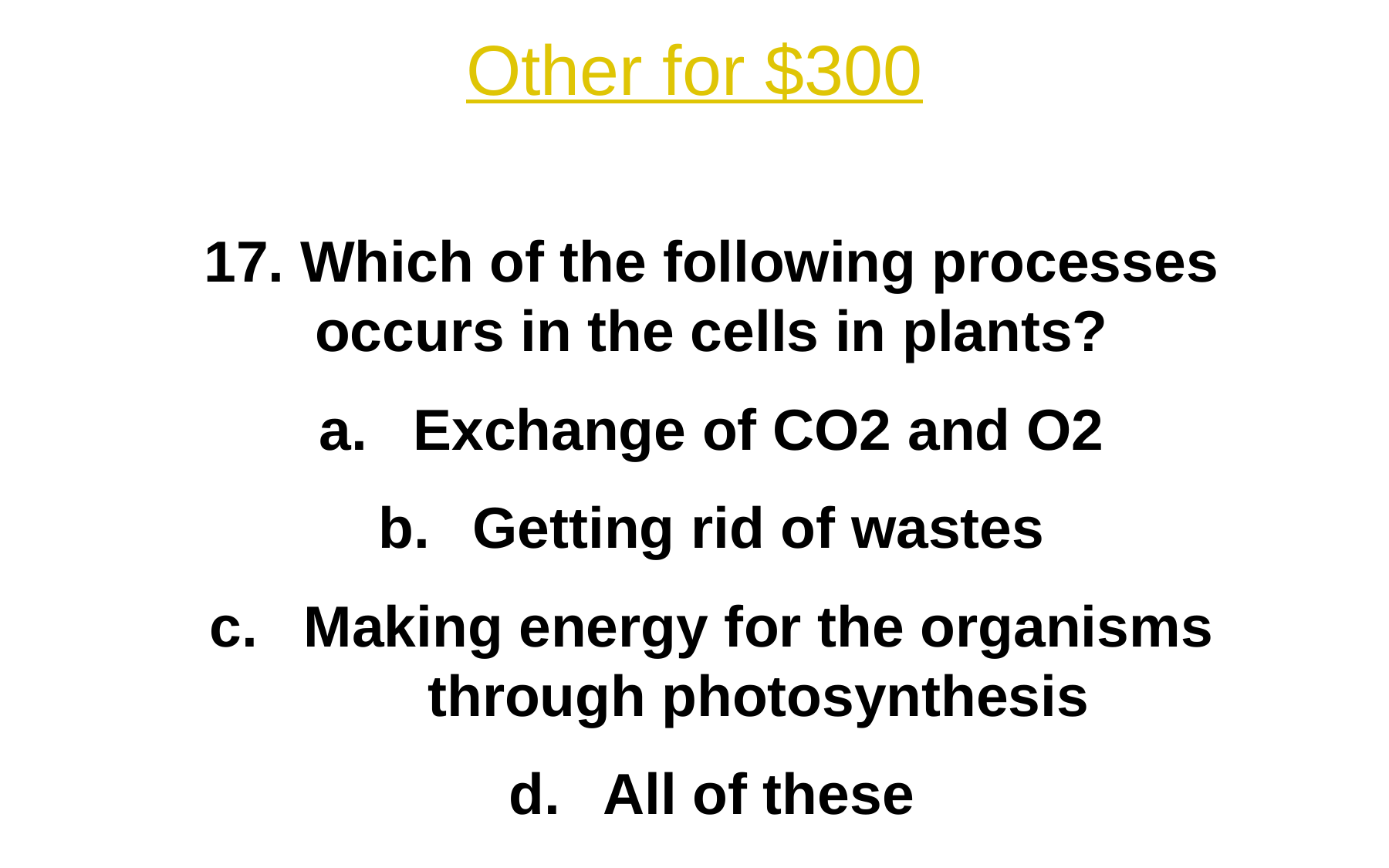

Other for $300

17. Which of the following processes occurs in the cells in plants?
Exchange of CO2 and O2
Getting rid of wastes
Making energy for the organisms through photosynthesis
All of these